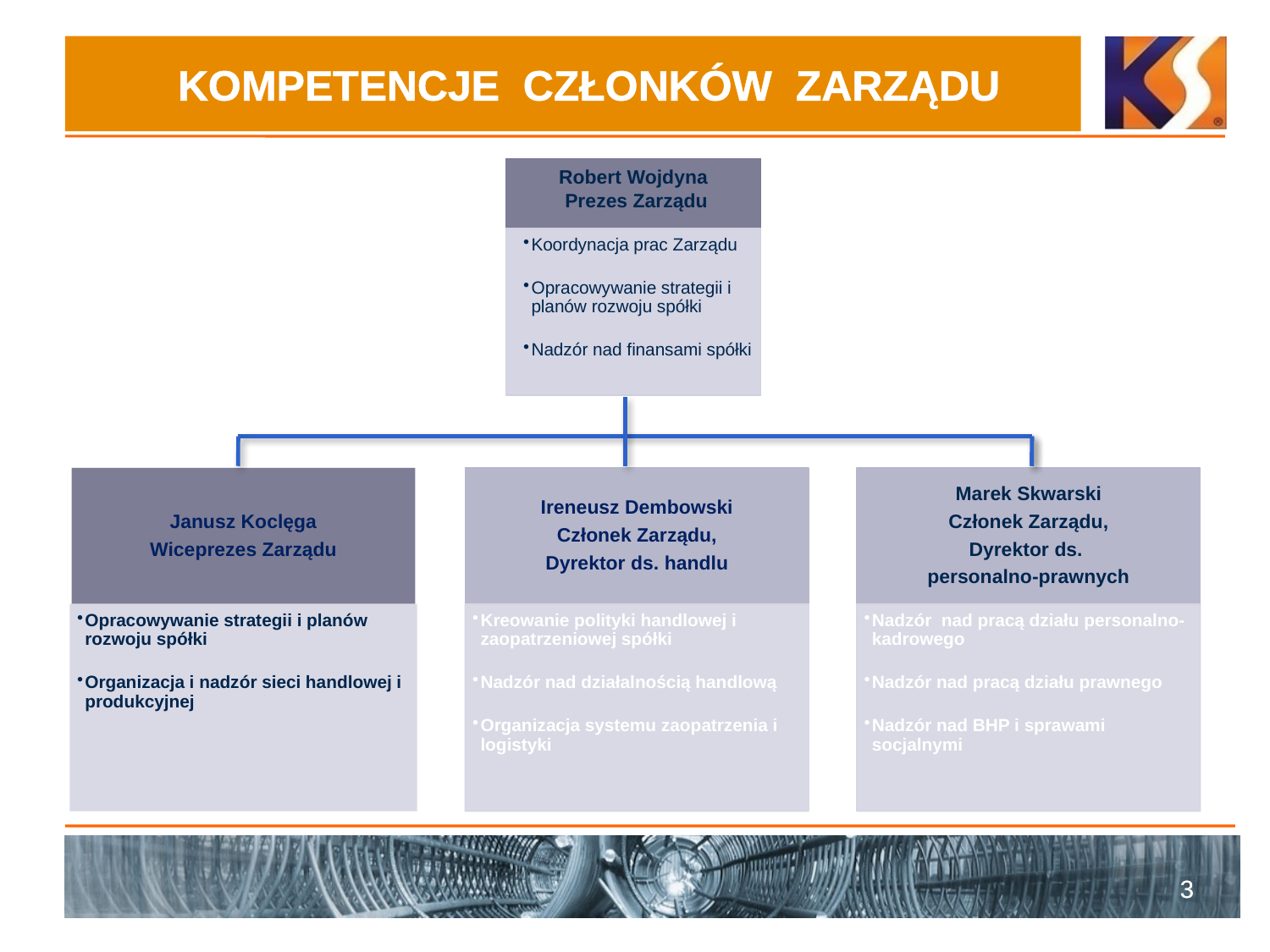

# KOMPETENCJE  CZŁONKÓW  ZARZĄDU
Robert Wojdyna
 Prezes Zarządu

Koordynacja prac Zarządu

Opracowywanie strategii i planów rozwoju spółki

Nadzór nad finansami spółki
Janusz Koclęga
Wiceprezes Zarządu
Opracowywanie strategii i planów rozwoju spółki

Organizacja i nadzór sieci handlowej i produkcyjnej
Ireneusz Dembowski
Członek Zarządu,
Dyrektor ds. handlu
Kreowanie polityki handlowej i zaopatrzeniowej spółki

Nadzór nad działalnością handlową

Organizacja systemu zaopatrzenia i logistyki
Marek Skwarski
Członek Zarządu,
Dyrektor ds.
personalno-prawnych
Nadzór  nad pracą działu personalno-kadrowego

Nadzór nad pracą działu prawnego

Nadzór nad BHP i sprawami socjalnymi
3
3